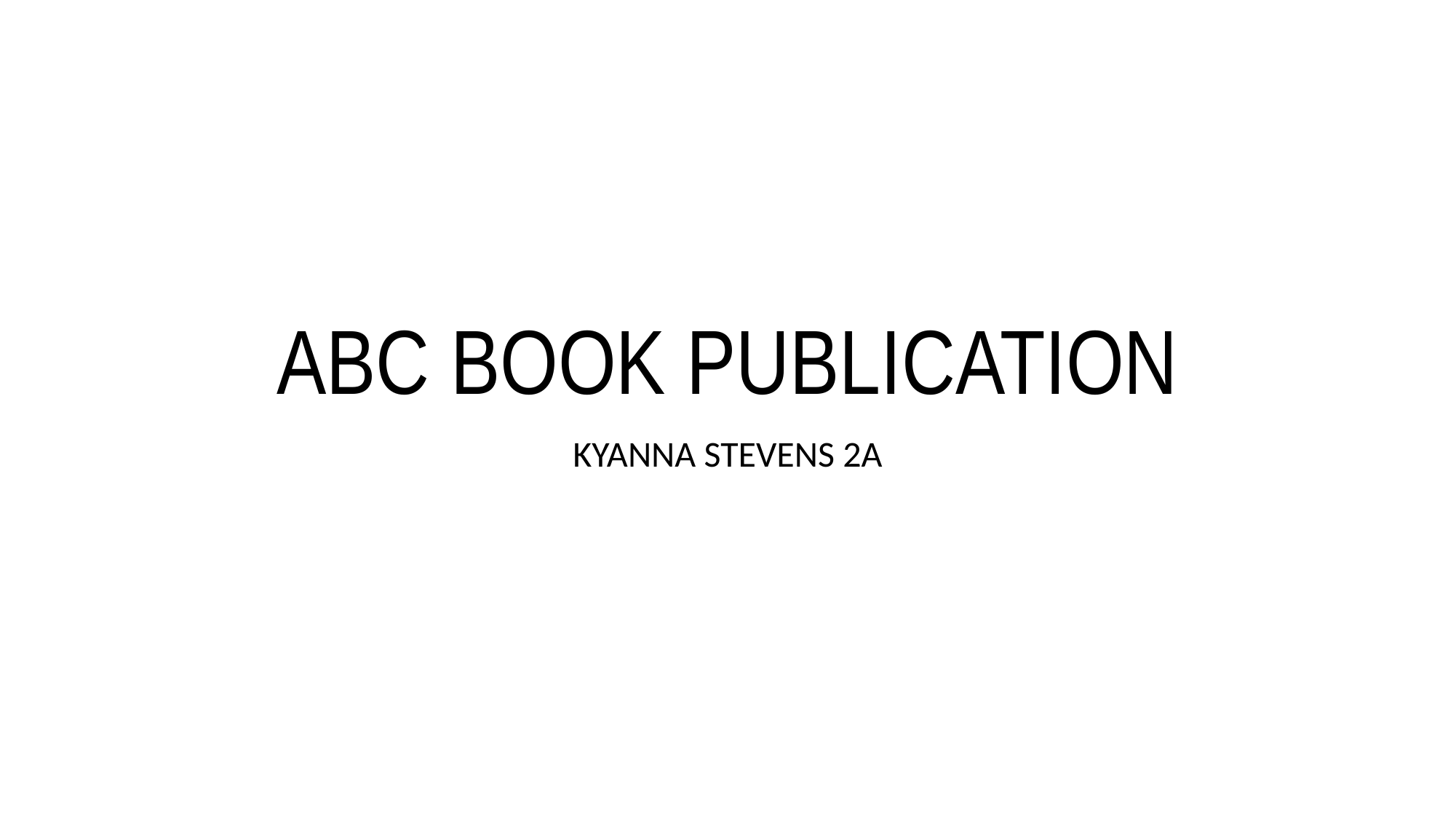

# ABC BOOK PUBLICATION
KYANNA STEVENS 2A